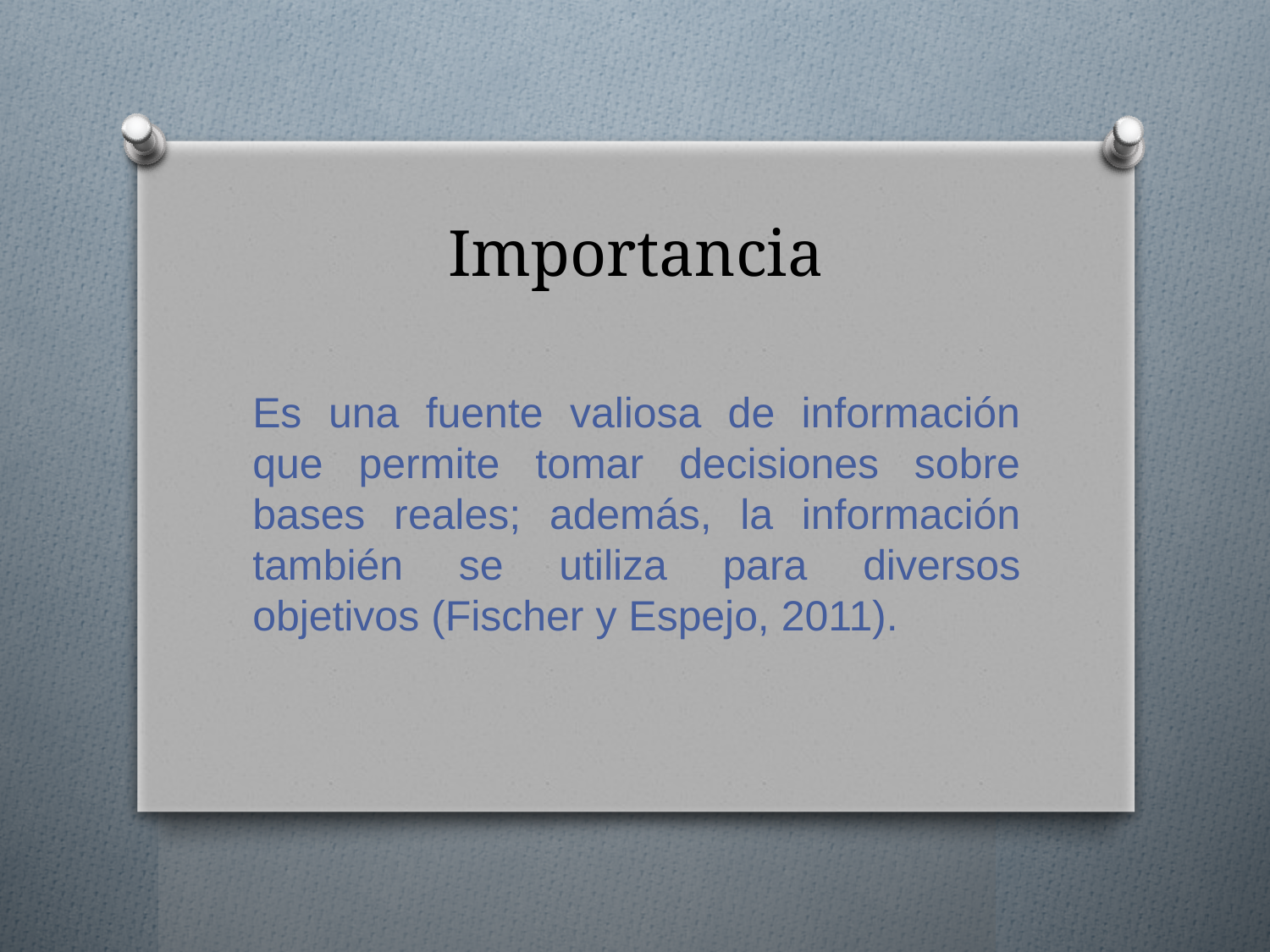

# Importancia
Es una fuente valiosa de información que permite tomar decisiones sobre bases reales; además, la información también se utiliza para diversos objetivos (Fischer y Espejo, 2011).